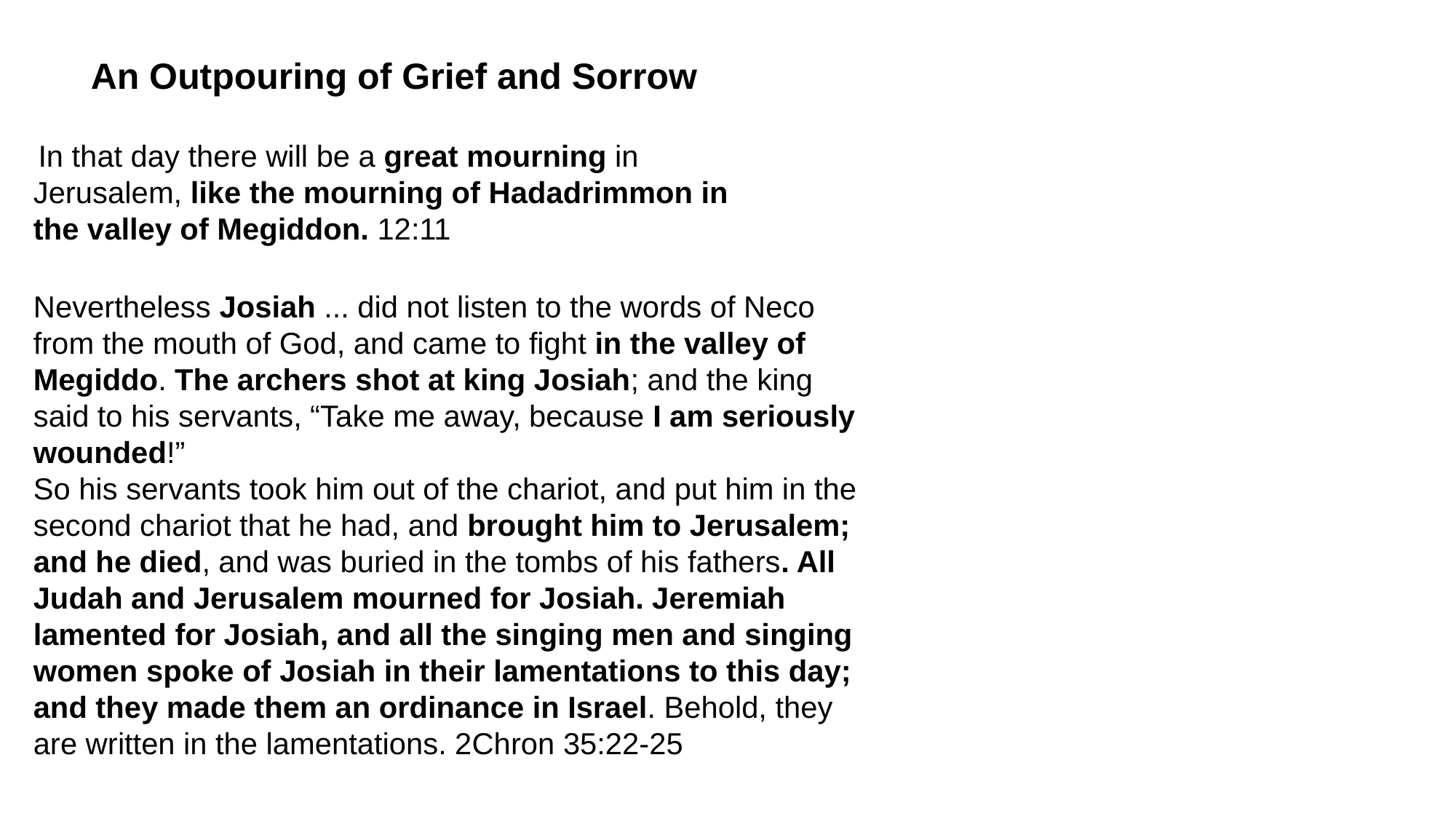

An Outpouring of Grief and Sorrow
 In that day there will be a great mourning in Jerusalem, like the mourning of Hadadrimmon in the valley of Megiddon. 12:11
Nevertheless Josiah ... did not listen to the words of Neco from the mouth of God, and came to fight in the valley of Megiddo. The archers shot at king Josiah; and the king said to his servants, “Take me away, because I am seriously wounded!”
So his servants took him out of the chariot, and put him in the second chariot that he had, and brought him to Jerusalem; and he died, and was buried in the tombs of his fathers. All Judah and Jerusalem mourned for Josiah. Jeremiah lamented for Josiah, and all the singing men and singing women spoke of Josiah in their lamentations to this day; and they made them an ordinance in Israel. Behold, they are written in the lamentations. 2Chron 35:22-25